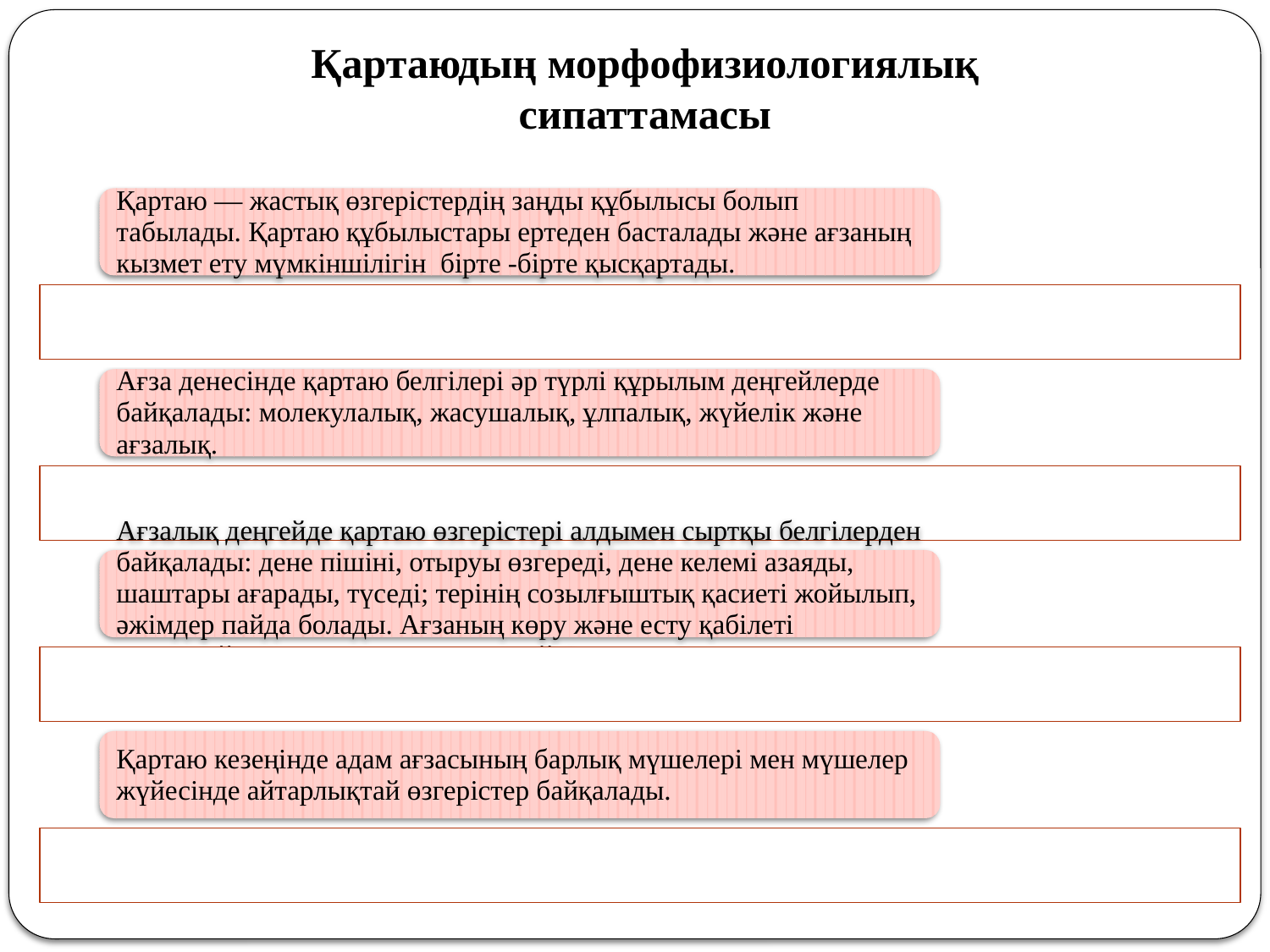

Қартаюдың морфофизиологиялық сипаттамасы
Қартаю — жастық өзгерістердің заңды құбылысы болып табылады. Қартаю құбылыстары ертеден басталады және ағзаның кызмет ету мүмкіншілігін  бірте -бірте қысқартады.
Ағза денесінде қартаю белгілері әр түрлі құрылым деңгейлерде байқалады: молекулалық, жасушалық, ұлпалық, жүйелік және ағзалық.
Қартаю кезеңінде адам ағзасының барлық мүшелері мен мүшелер жүйесінде айтарлықтай өзгерістер байқалады.
Ағзалық деңгейде қартаю өзгерістері алдымен сыртқы белгілерден байқалады: дене пішіні, отыруы өзгереді, дене келемі азаяды, шаштары ағарады, түседі; терінің созылғыштық қасиеті жойылып, әжімдер пайда болады. Ағзаның көру және есту қабілеті нашарлайды, есте сақтауы төмендейді.